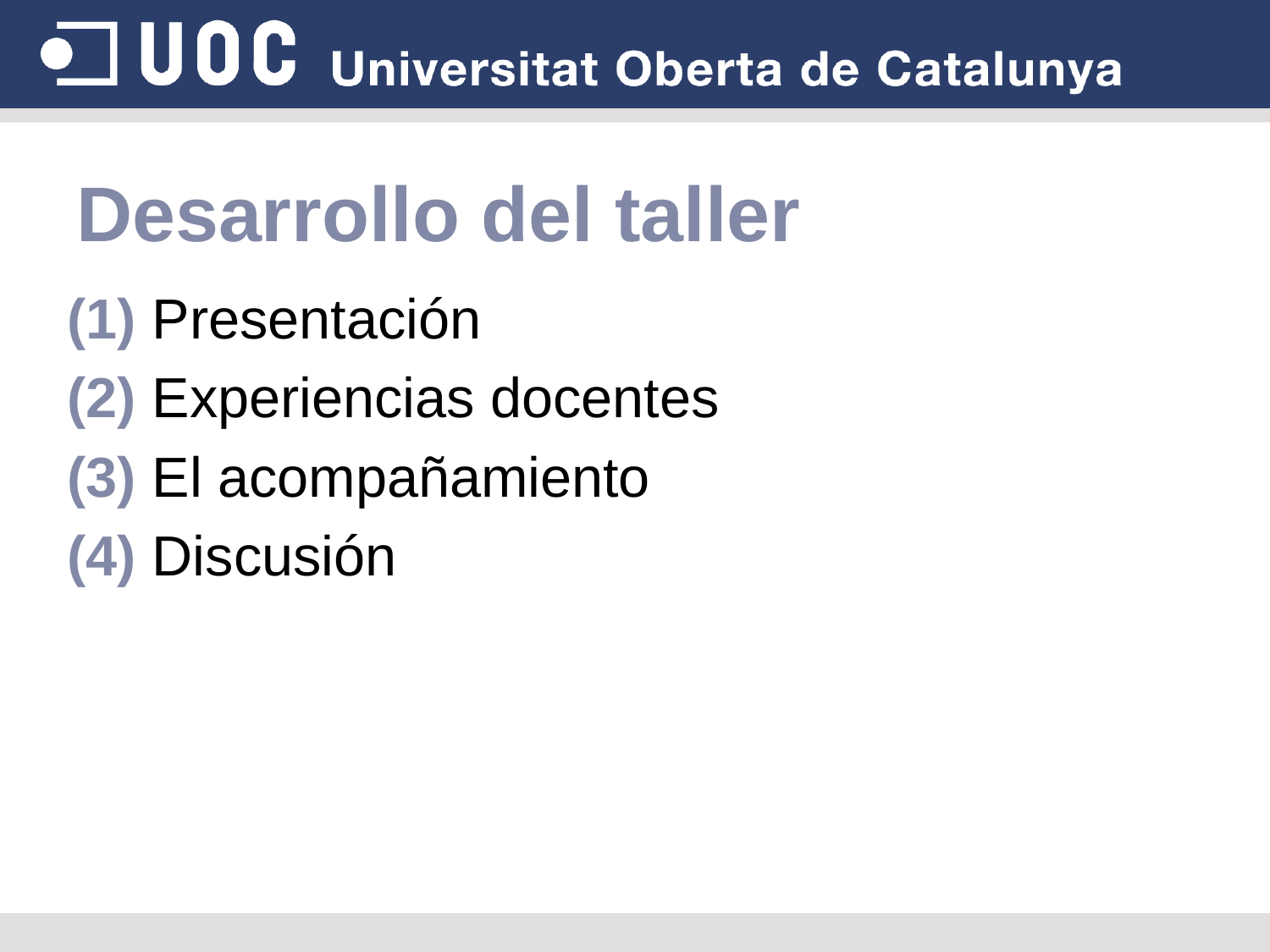

# Desarrollo del taller
(1) Presentación
(2) Experiencias docentes
(3) El acompañamiento
(4) Discusión